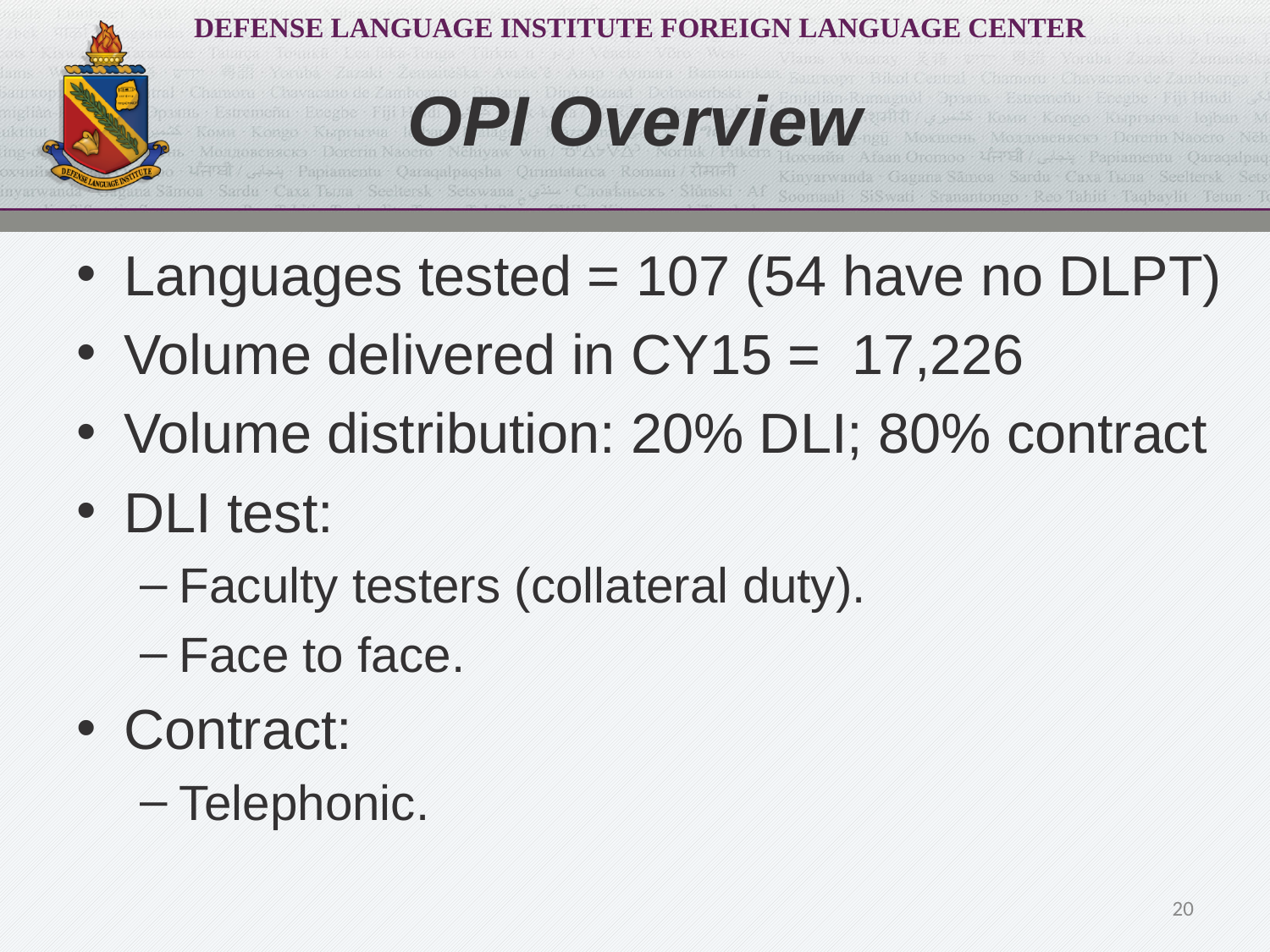

# OPI Overview
Languages tested = 107 (54 have no DLPT)
Volume delivered in CY15 =  17,226
Volume distribution: 20% DLI; 80% contract
DLI test:
Faculty testers (collateral duty).
Face to face.
Contract:
Telephonic.

20